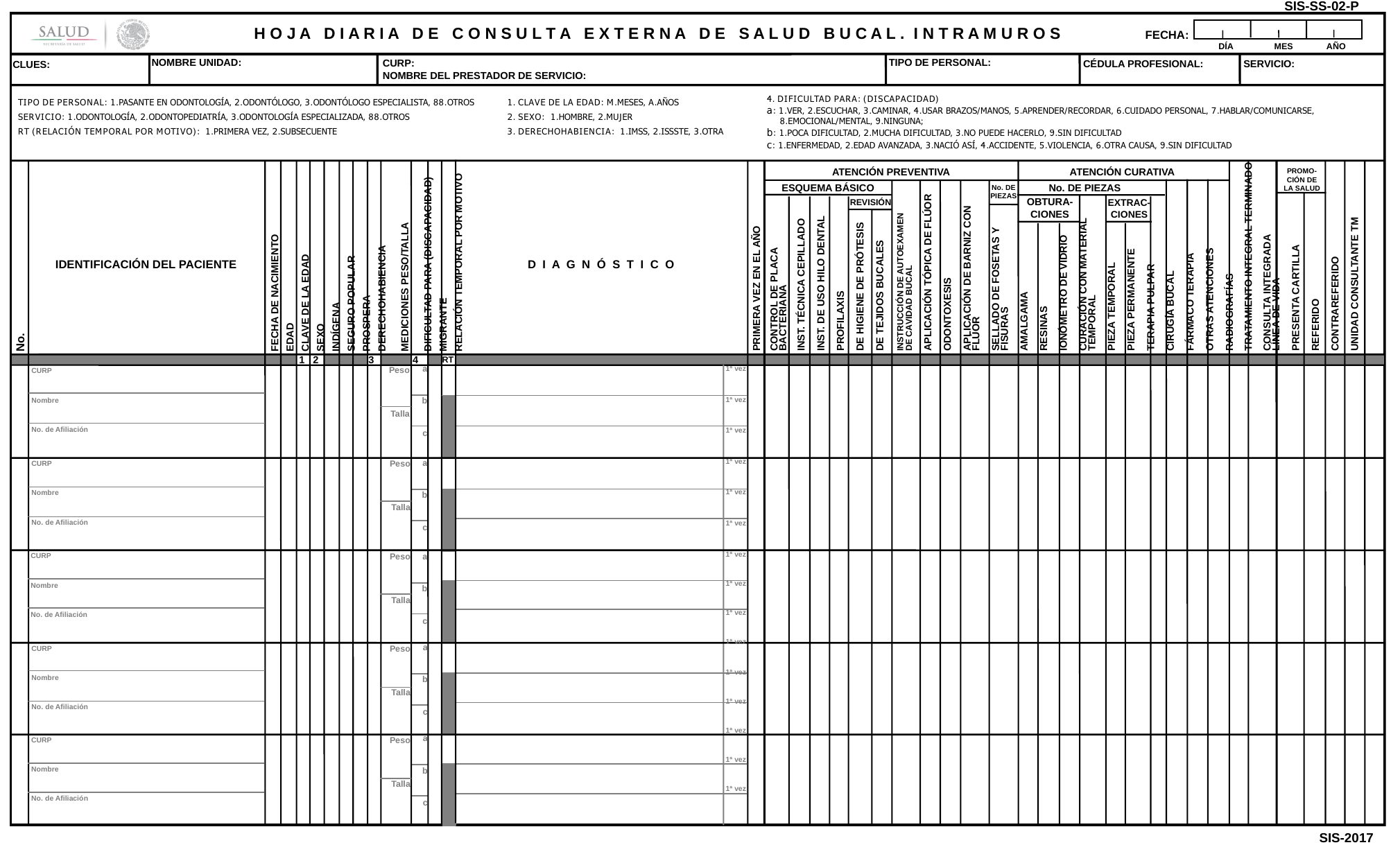

PRIMERA VEZ EN EL AÑO
CONTROL DE PLACA               BACTERIANA
INST. TÉCNICA CEPILLADO
INST. DE USO HILO DENTAL
PROFILAXIS
DE HIGIENE DE PRÓTESIS
DE TEJIDOS BUCALES
INSTRUCCIÓN DE AUTOEXAMEN                     DE CAVIDAD BUCAL
APLICACIÓN TÓPICA DE FLÚOR
ODONTOXESIS
APLICACIÓN DE BARNIZ CON      FLÚOR
SELLADO DE FOSETAS Y              FISURAS
AMALGAMA
RESINAS
IONÓMETRO DE VIDRIO
CURACIÓN CON MATERIAL TEMPORAL
PIEZA TEMPORAL
PIEZA PERMANENTE
TERAPIA PULPAR
CIRUGÍA BUCAL
FÁRMACO TERAPIA
OTRAS ATENCIONES
RADIOGRAFÍAS
TRATAMIENTO INTEGRAL TERMINADO
CONSULTA INTEGRADA                      LÍNEA DE VIDA
PRESENTA CARTILLA
REFERIDO
CONTRAREFERIDO
UNIDAD CONSULTANTE TM
TIPO DE PERSONAL:
NOMBRE UNIDAD:
CURP:
SERVICIO:
CÉDULA PROFESIONAL:
CLUES:

NOMBRE DEL PRESTADOR DE SERVICIO:

4. DIFICULTAD PARA: (DISCAPACIDAD)
a: 1.VER, 2.ESCUCHAR, 3.CAMINAR, 4.USAR BRAZOS/MANOS, 5.APRENDER/RECORDAR, 6.CUIDADO PERSONAL, 7.HABLAR/COMUNICARSE,
     8.EMOCIONAL/MENTAL, 9.NINGUNA;
b: 1.POCA DIFICULTAD, 2.MUCHA DIFICULTAD, 3.NO PUEDE HACERLO, 9.SIN DIFICULTAD
c: 1.ENFERMEDAD, 2.EDAD AVANZADA, 3.NACIÓ ASÍ, 4.ACCIDENTE, 5.VIOLENCIA, 6.OTRA CAUSA, 9.SIN DIFICULTAD
TIPO DE PERSONAL: 1.PASANTE EN ODONTOLOGÍA, 2.ODONTÓLOGO, 3.ODONTÓLOGO ESPECIALISTA, 88.OTROS
SERVICIO: 1.ODONTOLOGÍA, 2.ODONTOPEDIATRÍA, 3.ODONTOLOGÍA ESPECIALIZADA, 88.OTROS
RT (RELACIÓN TEMPORAL POR MOTIVO):  1.PRIMERA VEZ, 2.SUBSECUENTE
1. CLAVE DE LA EDAD: M.MESES, A.AÑOS
2. SEXO:  1.HOMBRE, 2.MUJER
3. DERECHOHABIENCIA:  1.IMSS, 2.ISSSTE, 3.OTRA

ATENCIÓN PREVENTIVA
ATENCIÓN CURATIVA

PROMO-CIÓN DE LA SALUD
FECHA DE NACIMIENTO

EDAD

CLAVE DE LA EDAD

SEXO

INDÍGENA

SEGURO POPULAR

PROSPERA

DERECHOHABIENCIA

MEDICIONES PESO/TALLA

DIFICULTAD PARA (DISCAPACIDAD)

MIGRANTE

RELACIÓN TEMPORAL POR MOTIVO
ESQUEMA BÁSICO
No. DE PIEZAS
No. DE PIEZAS

OBTURA-
CIONES
EXTRAC-
CIONES
REVISIÓN

IDENTIFICACIÓN DEL PACIENTE
D  I  A  G  N  Ó  S  T  I  C  O
No.
1   2                  3              4
RT

a

b

c
1ª vez

1ª vez

1ª vez

1ª vez

1ª vez

1ª vez

1ª vez

1ª vez

1ª vez

1ª vez

1ª vez

1ª vez

1ª vez

1ª vez

1ª vez
Peso

Talla
CURP

Nombre

No. de Afiliación

a

b

c
Peso

Talla
CURP

Nombre

No. de Afiliación

Peso

Talla
a

b

c
CURP

Nombre

No. de Afiliación

a

b

c
Peso

Talla
CURP

Nombre

No. de Afiliación

a

b

c
Peso

Talla
CURP

Nombre

No. de Afiliación